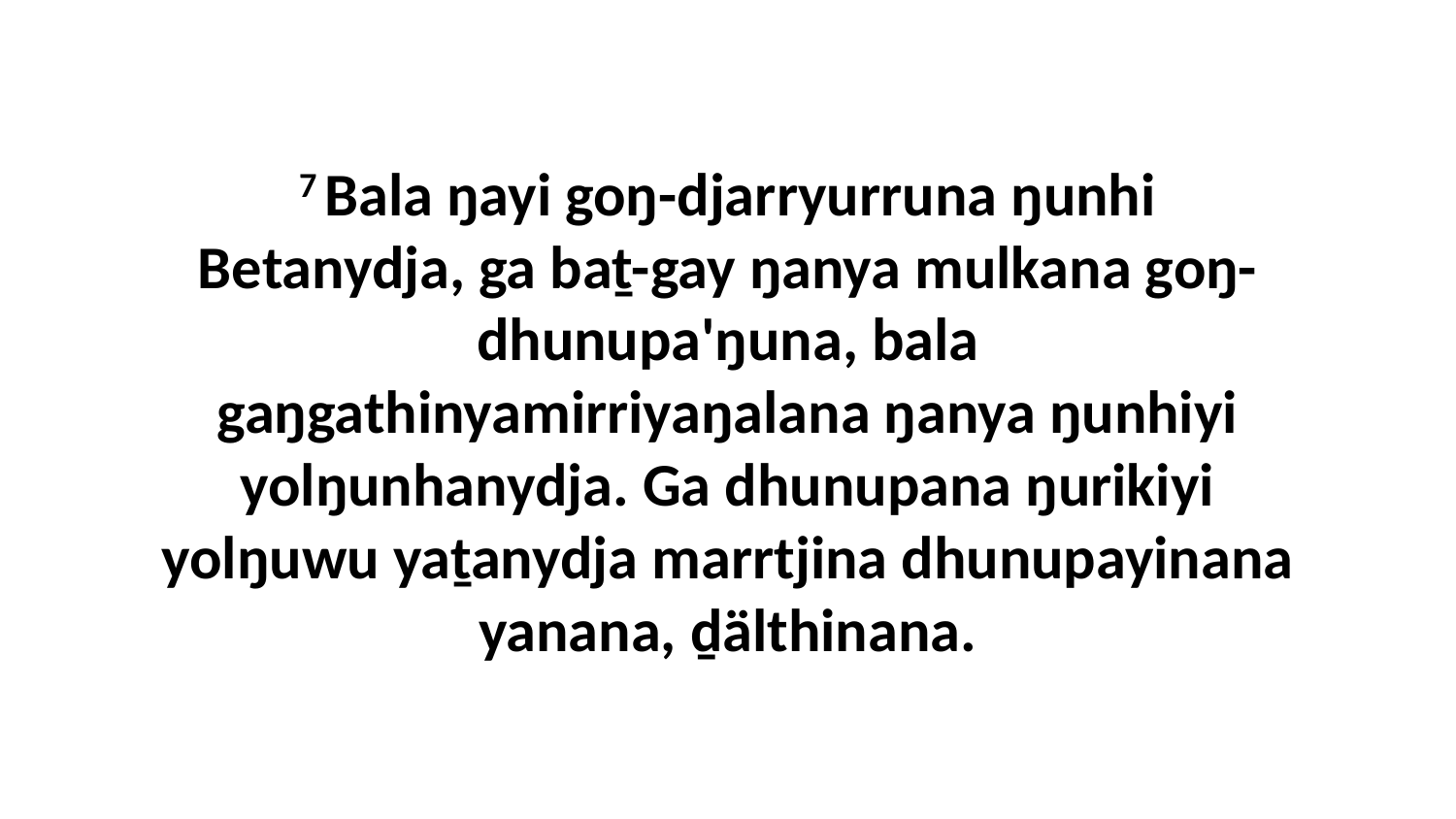

7 Bala ŋayi goŋ-djarryurruna ŋunhi Betanydja, ga baṯ-gay ŋanya mulkana goŋ-dhunupa'ŋuna, bala gaŋgathinyamirriyaŋalana ŋanya ŋunhiyi yolŋunhanydja. Ga dhunupana ŋurikiyi yolŋuwu yaṯanydja marrtjina dhunupayinana yanana, ḏälthinana.